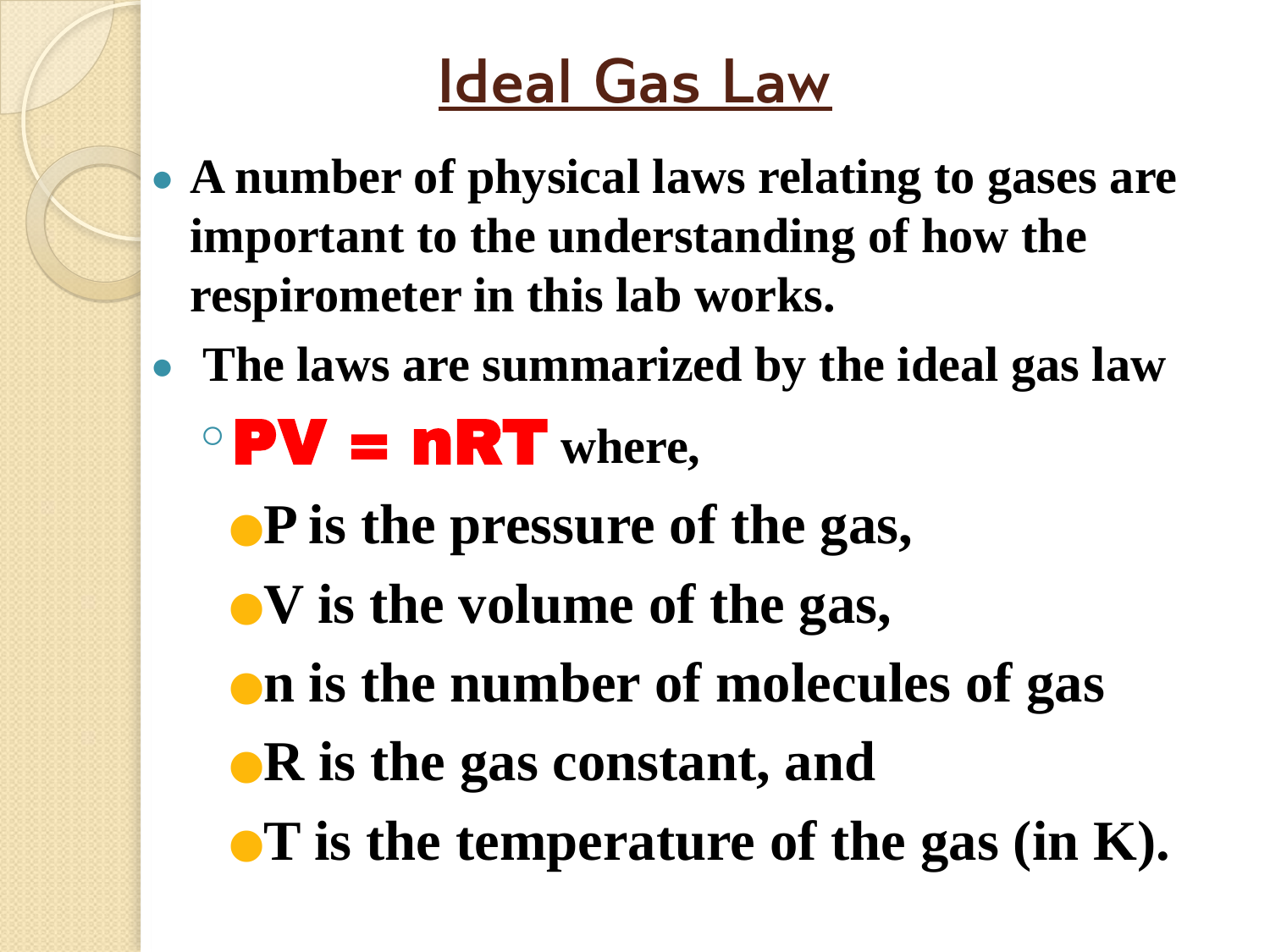

# Ideal Gas Law
A number of physical laws relating to gases are important to the understanding of how the respirometer in this lab works.
 The laws are summarized by the ideal gas law
PV = nRT where,
P is the pressure of the gas,
V is the volume of the gas,
n is the number of molecules of gas
R is the gas constant, and
T is the temperature of the gas (in K).